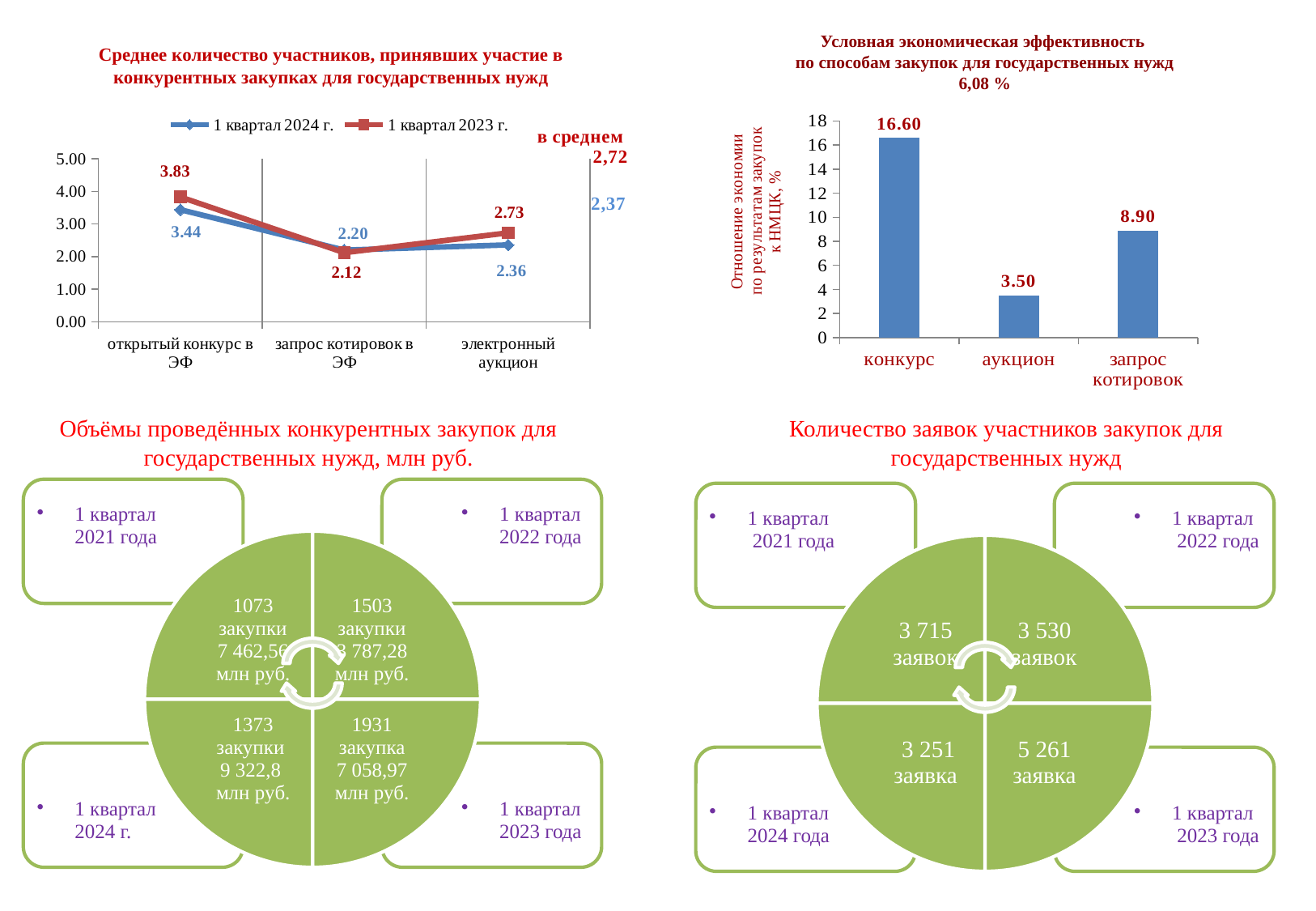

Условная экономическая эффективность
по способам закупок для государственных нужд
6,08 %
# Среднее количество участников, принявших участие в конкурентных закупках для государственных нужд

### Chart

| Category | 1 квартал 2024 г. | 1 квартал 2023 г. |
|---|---|---|
| открытый конкурс в ЭФ | 3.44 | 3.83 |
| запрос котировок в ЭФ | 2.2 | 2.12 |
| электронный аукцион | 2.36 | 2.73 |

### Chart

| Category | Столбец2 |
|---|---|
| конкурс | 16.6 |
| аукцион | 3.5 |
| запрос котировок | 8.9 |
Объёмы проведённых конкурентных закупок для государственных нужд, млн руб.
Количество заявок участников закупок для государственных нужд
1073 закупки
7 462,56 млн руб.
1 квартал 2021 года
1503 закупки
13 787,28   млн руб.
1 квартал 2022 года
1931 закупка
7 058,97 млн руб.
1 квартал 2023 года
1373 закупки
9 322,8
млн руб.
1 квартал 2024 г.
3 715 заявок
1 квартал   2021 года
3 530 заявок
1 квартал   2022 года
5 261 заявка
1 квартал   2023 года
 3 251 заявка
1 квартал  2024 года